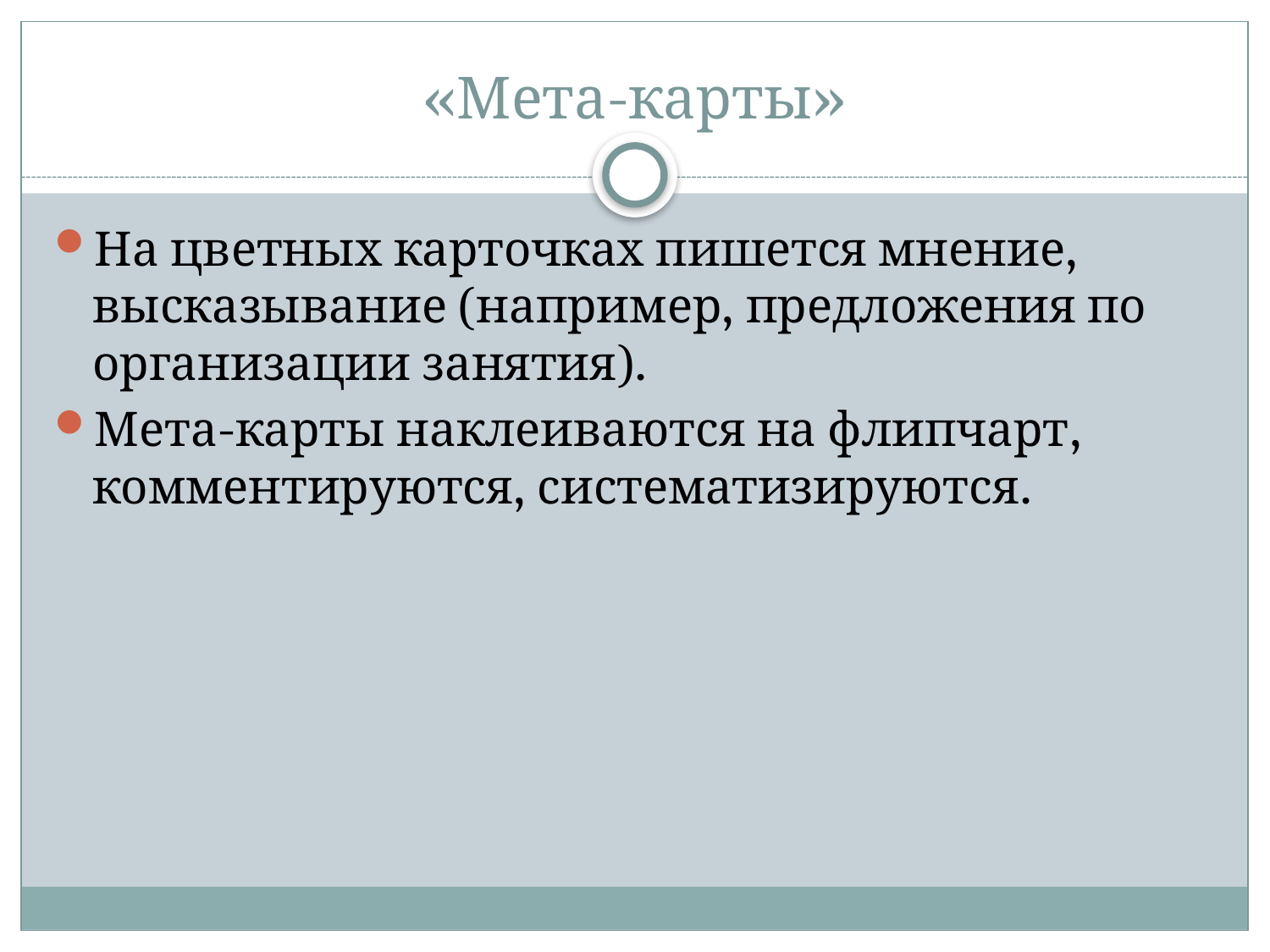

# «Мета-карты»
На цветных карточках пишется мнение, высказывание (например, предложения по организации занятия).
Мета-карты наклеиваются на флипчарт, комментируются, систематизируются.